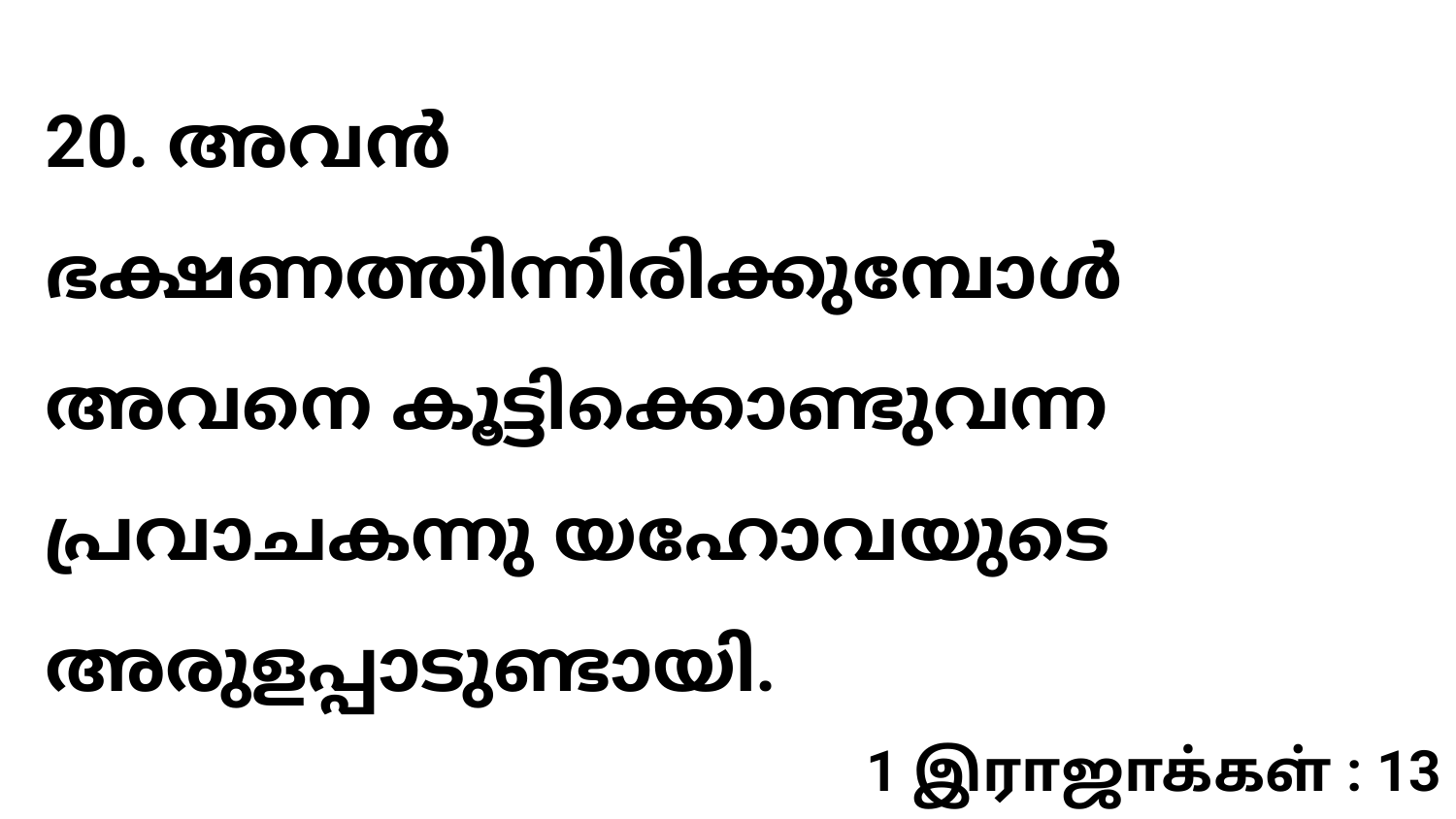

20. അവൻ ഭക്ഷണത്തിന്നിരിക്കുമ്പോൾ അവനെ കൂട്ടിക്കൊണ്ടുവന്ന പ്രവാചകന്നു യഹോവയുടെ അരുളപ്പാടുണ്ടായി.
1 இராஜாக்கள் : 13